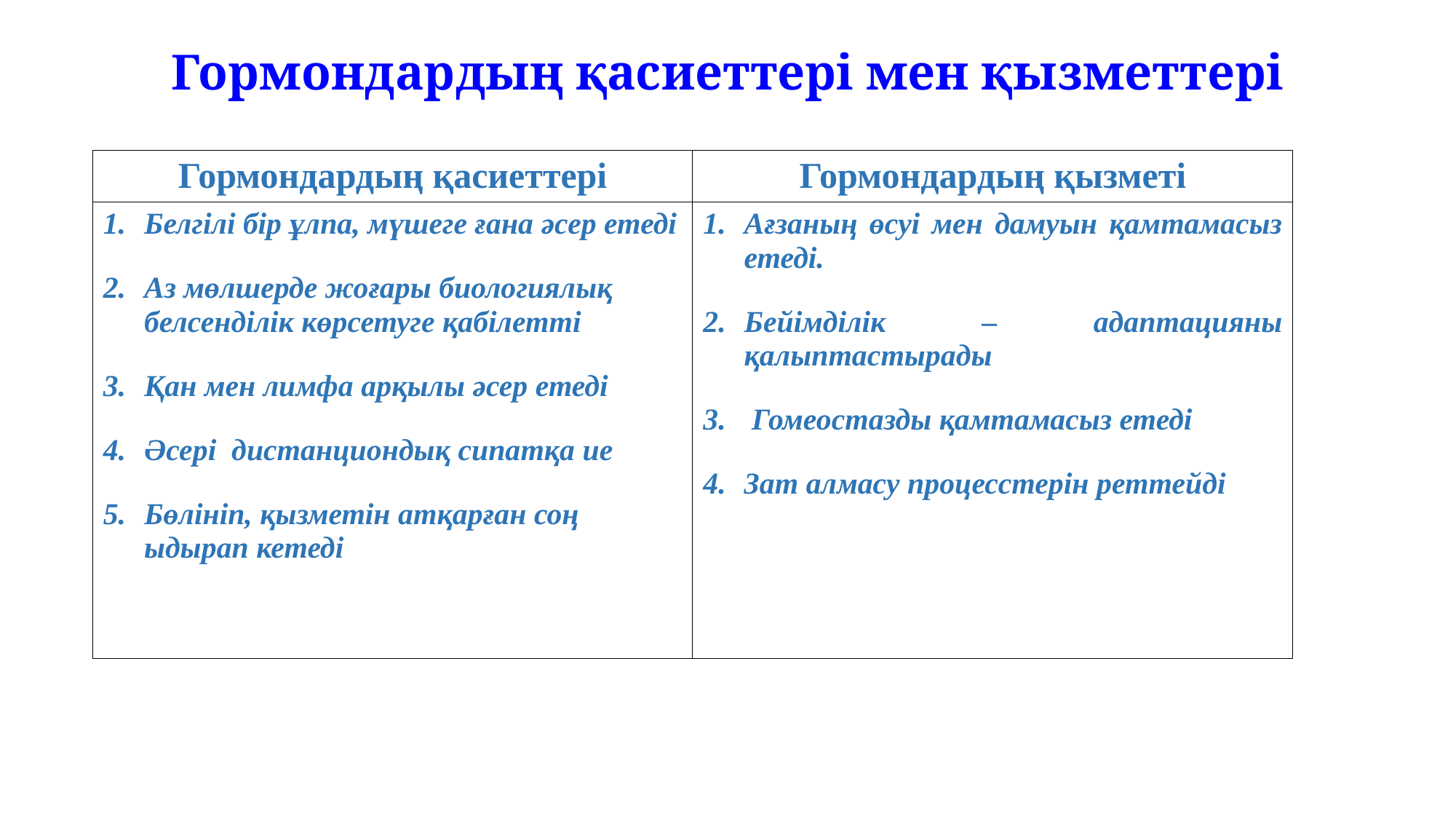

# Гормондардың қасиеттері мен қызметтері
| Гормондардың қасиеттері | Гормондардың қызметі |
| --- | --- |
| Белгілі бір ұлпа, мүшеге ғана әсер етеді Аз мөлшерде жоғары биологиялық белсенділік көрсетуге қабілетті Қан мен лимфа арқылы әсер етеді Әсері дистанциондық сипатқа ие Бөлініп, қызметін атқарған соң ыдырап кетеді | Ағзаның өсуі мен дамуын қамтамасыз етеді. Бейімділік – адаптацияны қалыптастырады Гомеостазды қамтамасыз етеді Зат алмасу процесстерін реттейді |